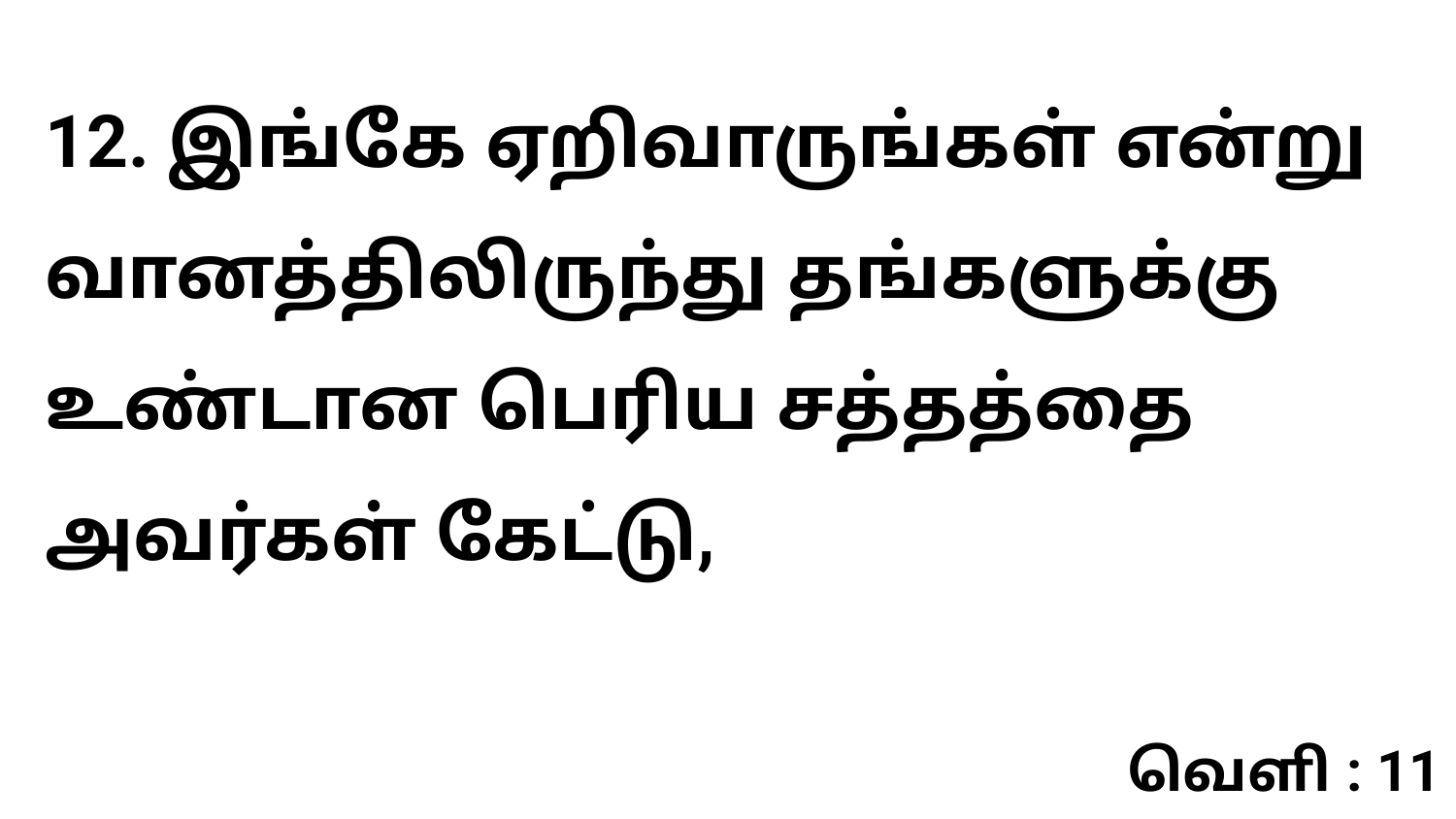

12. இங்கே ஏறிவாருங்கள் என்று வானத்திலிருந்து தங்களுக்கு உண்டான பெரிய சத்தத்தை அவர்கள் கேட்டு,
வெளி : 11